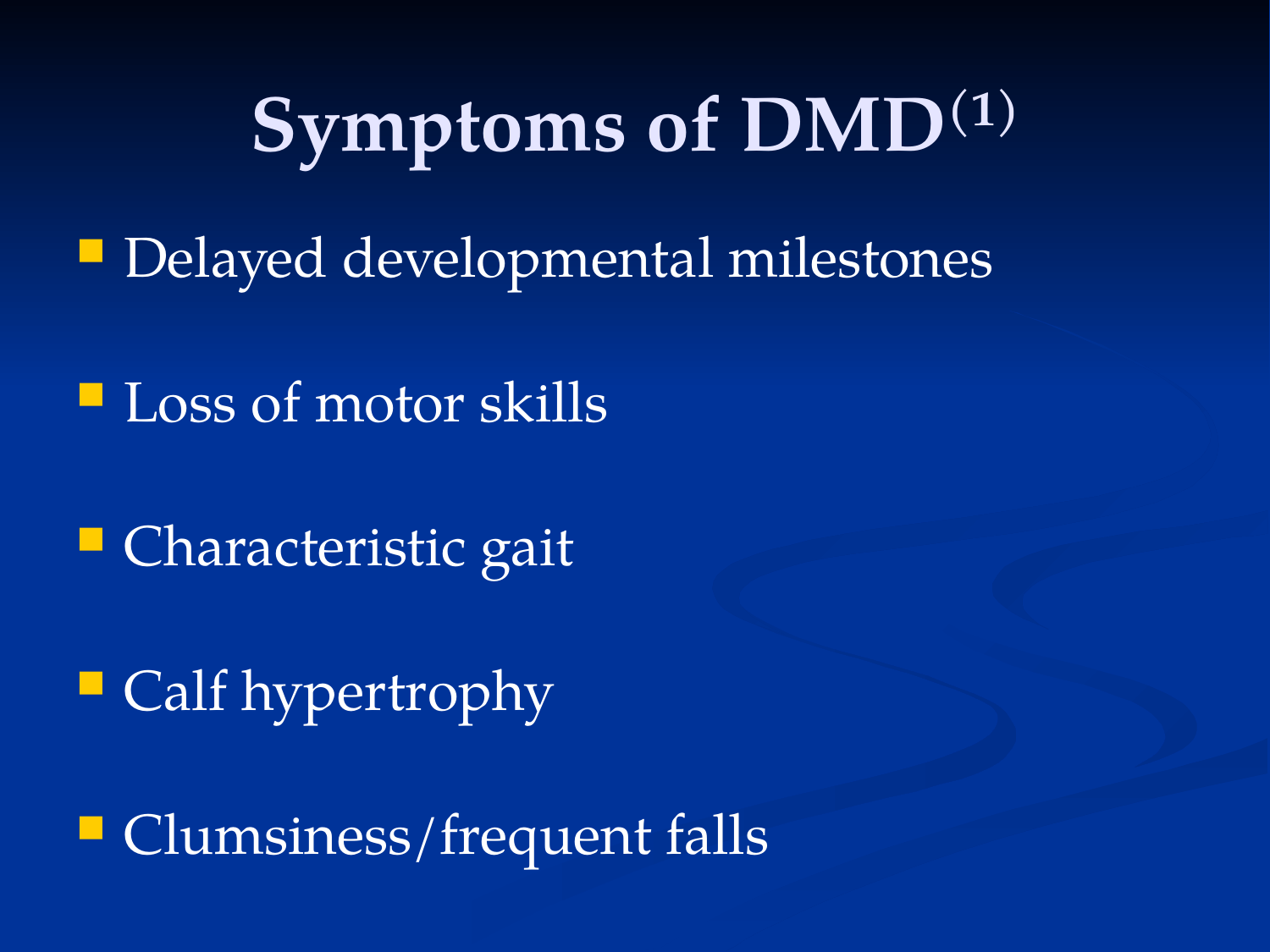

# Symptoms of DMD(1)
Delayed developmental milestones

Loss of motor skills

Characteristic gait

Calf hypertrophy

Clumsiness/frequent falls